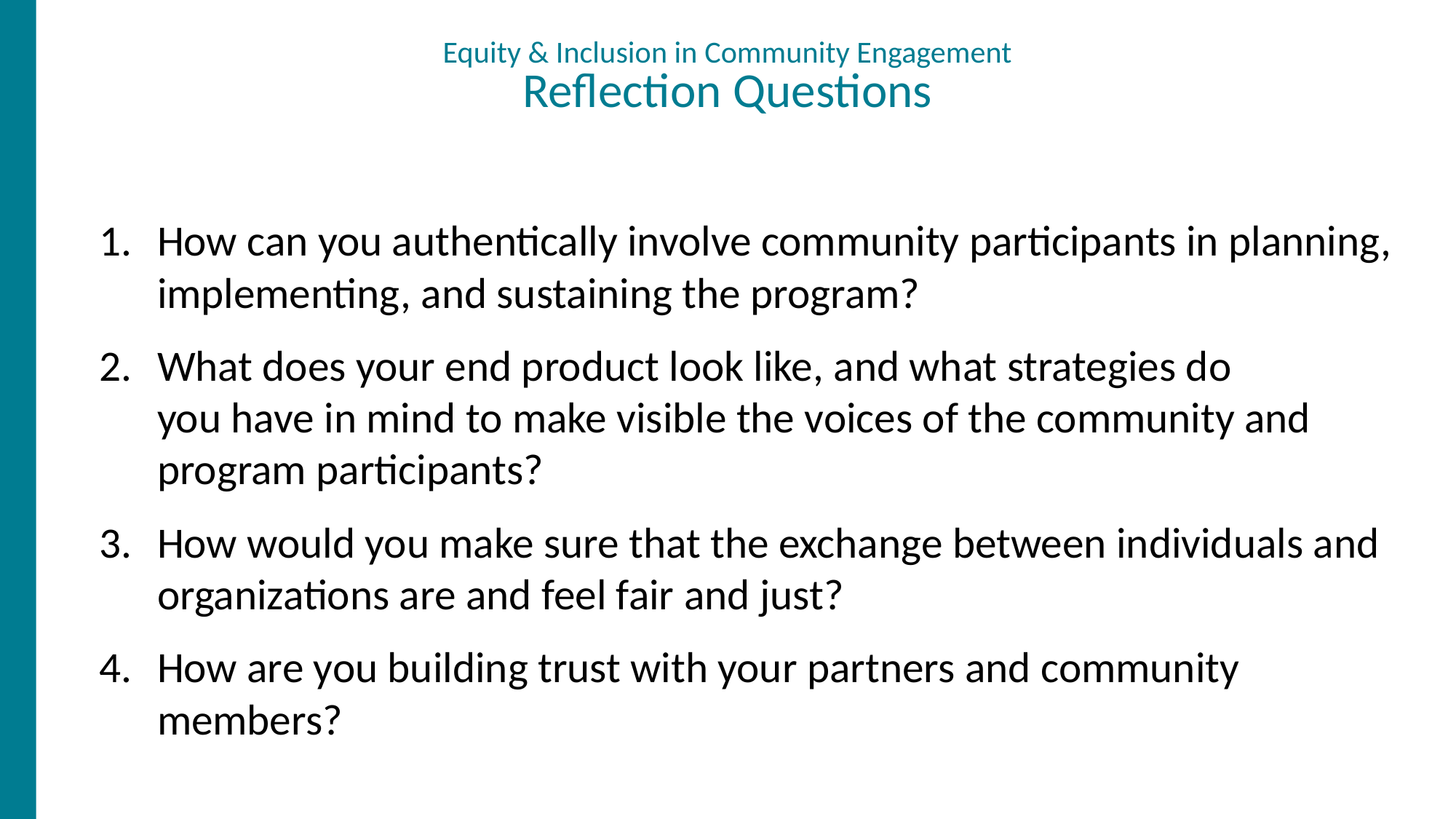

# Equity & Inclusion in Community Engagement
Reflection Questions

How can you authentically involve community participants in planning, implementing, and sustaining the program?
What does your end product look like, and what strategies do
you have in mind to make visible the voices of the community and program participants?
How would you make sure that the exchange between individuals and organizations are and feel fair and just?
How are you building trust with your partners and community members?